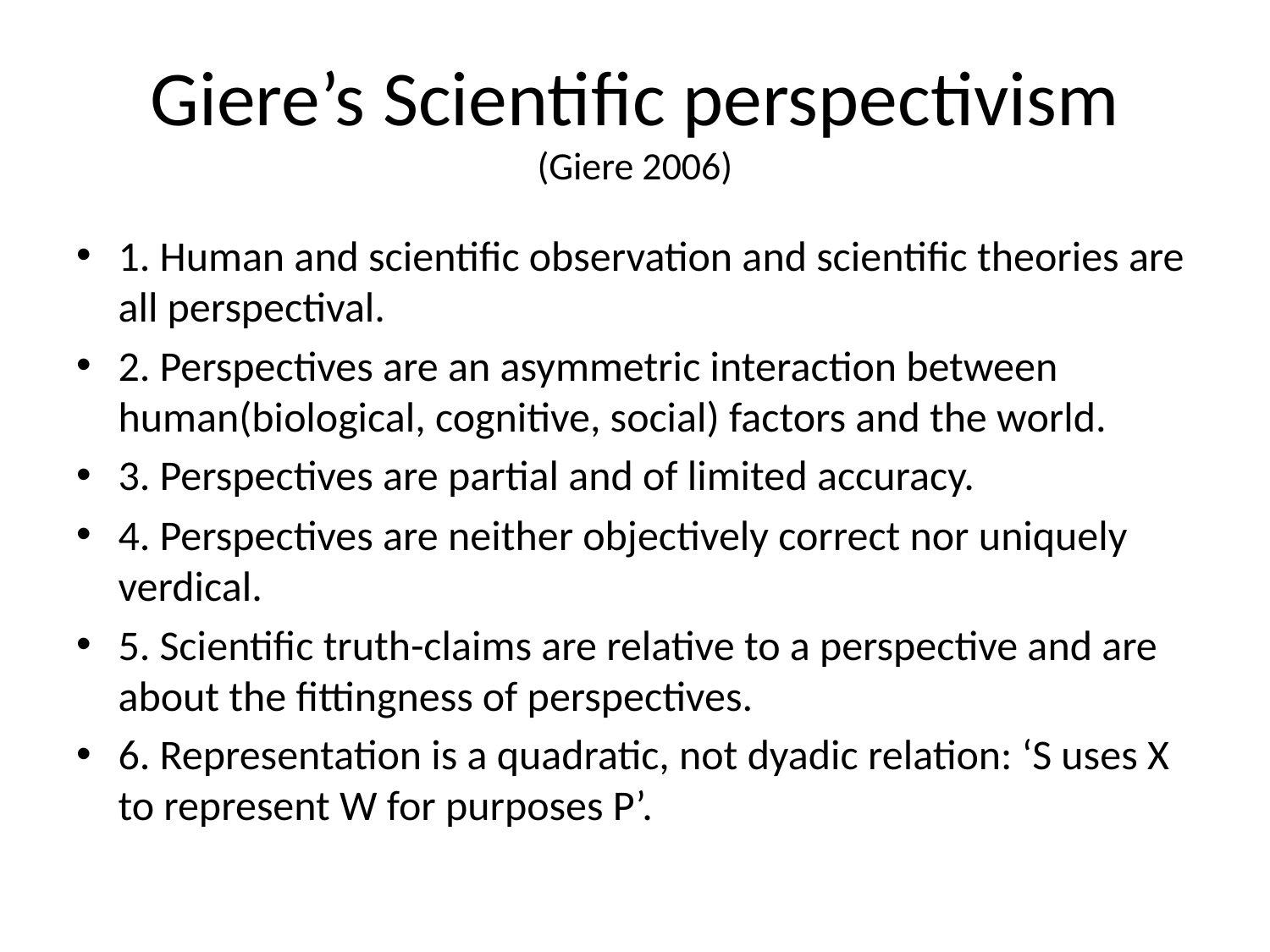

# Giere’s Scientiﬁc perspectivism (Giere 2006)
1. Human and scientiﬁc observation and scientiﬁc theories are all perspectival.
2. Perspectives are an asymmetric interaction between human(biological, cognitive, social) factors and the world.
3. Perspectives are partial and of limited accuracy.
4. Perspectives are neither objectively correct nor uniquely verdical.
5. Scientiﬁc truth-claims are relative to a perspective and are about the ﬁttingness of perspectives.
6. Representation is a quadratic, not dyadic relation: ‘S uses X to represent W for purposes P’.